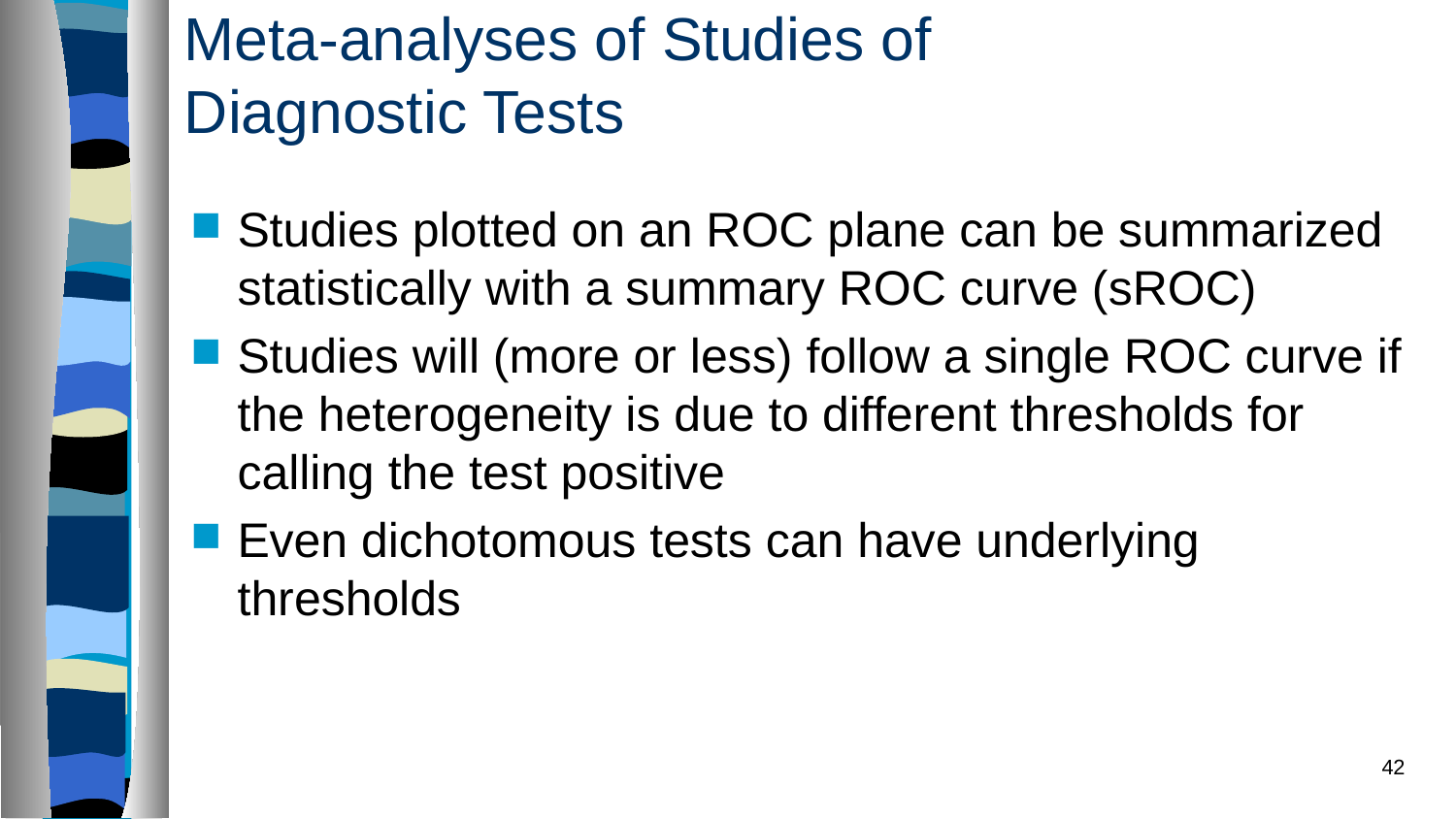

# Meta-analyses of Studies of Diagnostic Tests
Studies plotted on an ROC plane can be summarized statistically with a summary ROC curve (sROC)
Studies will (more or less) follow a single ROC curve if the heterogeneity is due to different thresholds for calling the test positive
Even dichotomous tests can have underlying thresholds

42